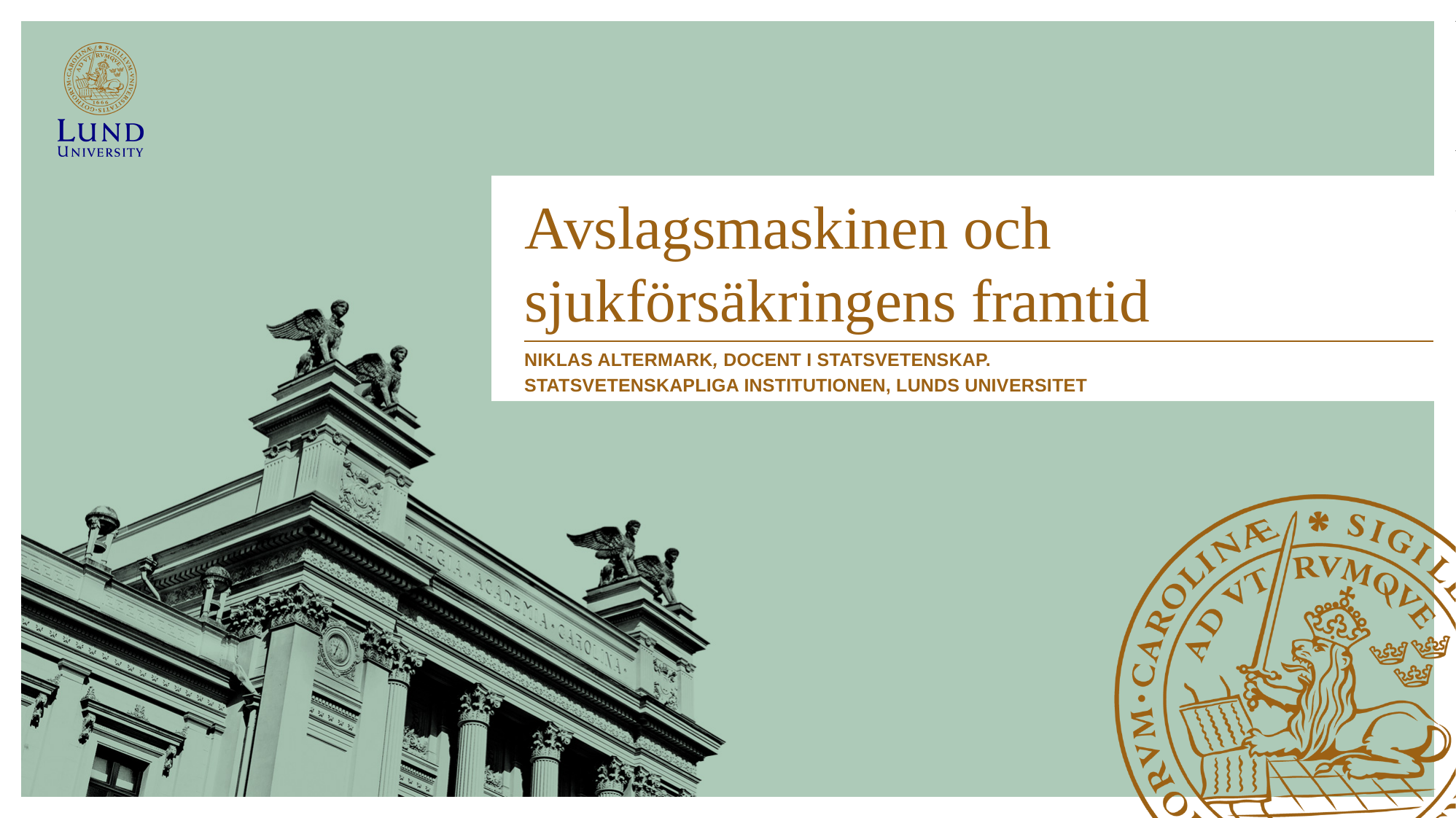

# Avslagsmaskinen och sjukförsäkringens framtid
Niklas Altermark, docent i statsvetenskap.
Statsvetenskapliga institutionen, Lunds Universitet